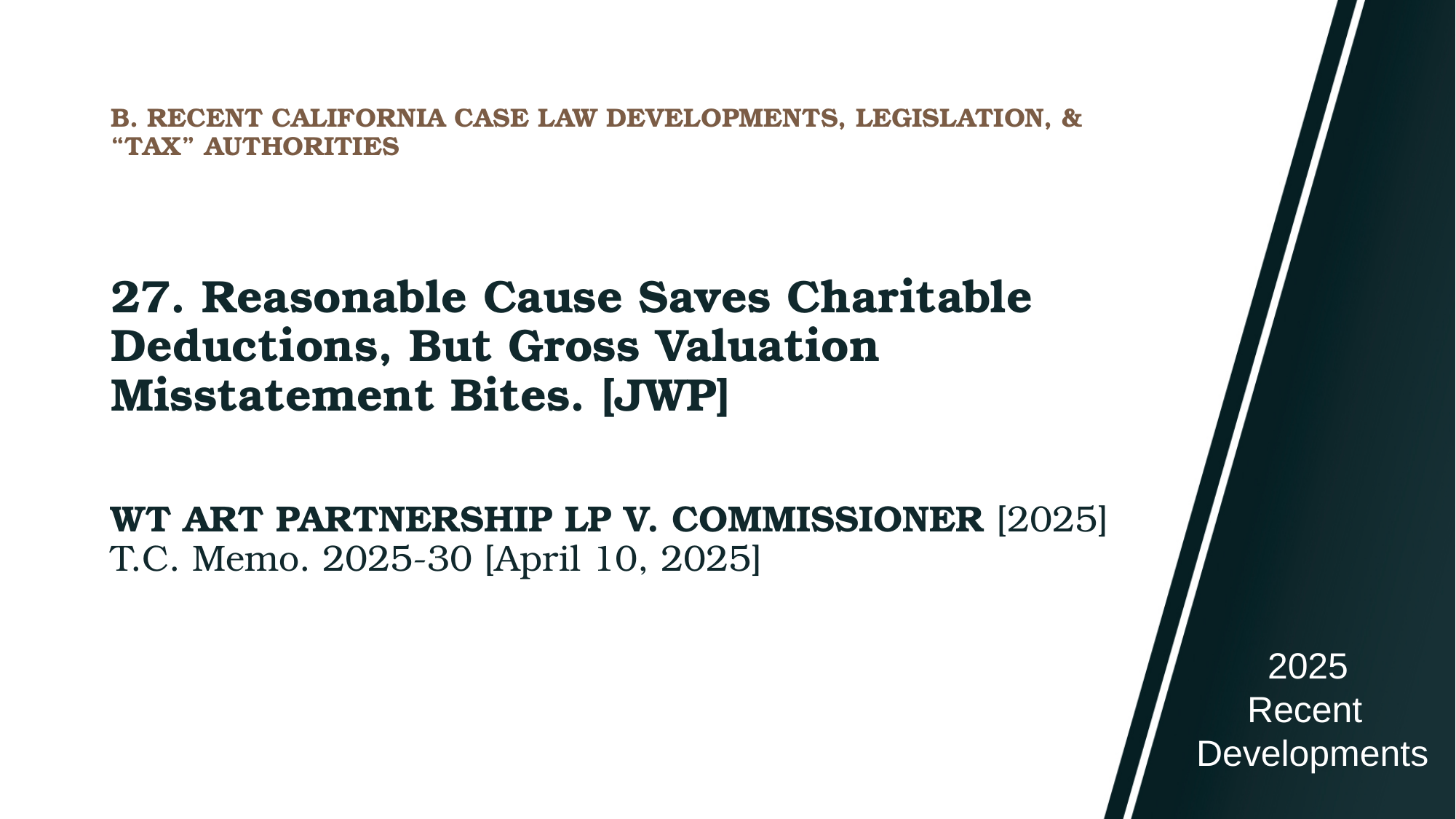

# B. RECENT CALIFORNIA CASE LAW DEVELOPMENTS, LEGISLATION, & “TAX” AUTHORITIES
27. Reasonable Cause Saves Charitable Deductions, But Gross Valuation Misstatement Bites. [JWP]

WT ART PARTNERSHIP LP V. COMMISSIONER [2025] T.C. Memo. 2025-30 [April 10, 2025]